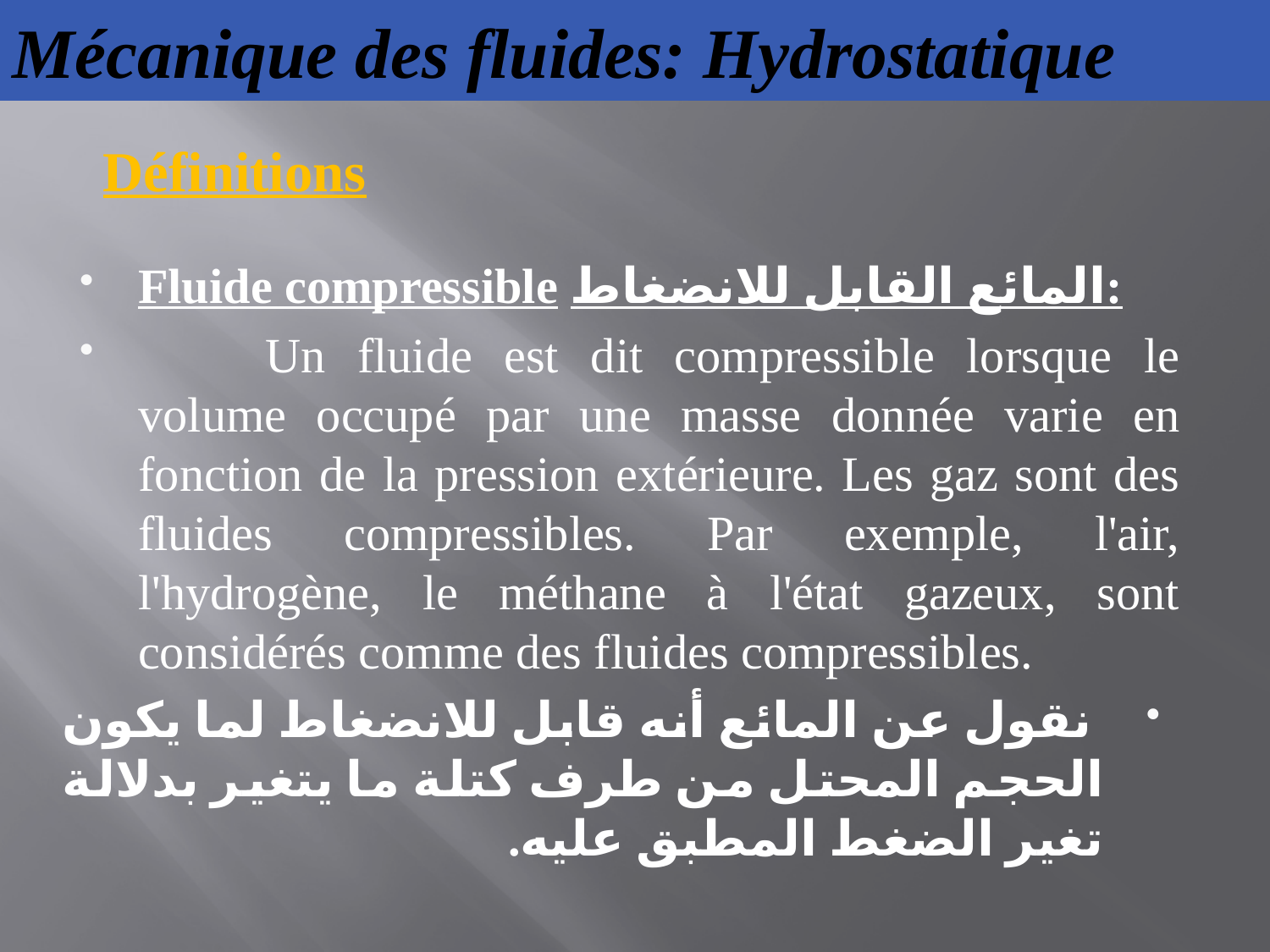

# Mécanique des fluides: Hydrostatique
Définitions
Fluide compressible المائع القابل للانضغاط:
	Un fluide est dit compressible lorsque le volume occupé par une masse donnée varie en fonction de la pression extérieure. Les gaz sont des fluides compressibles. Par exemple, l'air, l'hydrogène, le méthane à l'état gazeux, sont considérés comme des fluides compressibles.
 نقول عن المائع أنه قابل للانضغاط لما يكون الحجم المحتل من طرف كتلة ما يتغير بدلالة تغير الضغط المطبق عليه.